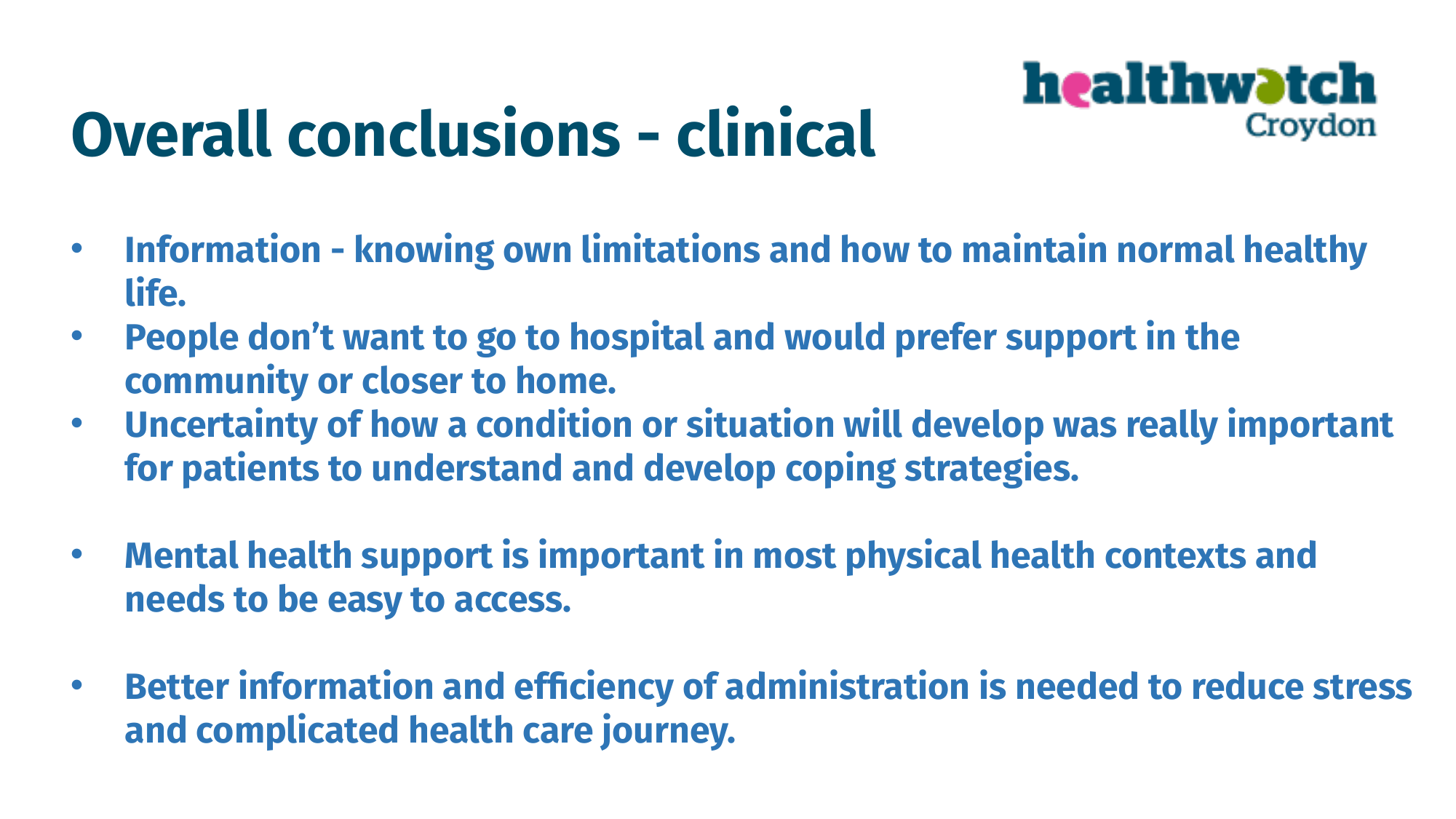

Overall conclusions - clinical
Information - knowing own limitations and how to maintain normal healthy life.
People don’t want to go to hospital and would prefer support in the community or closer to home.
Uncertainty of how a condition or situation will develop was really important for patients to understand and develop coping strategies.

Mental health support is important in most physical health contexts and needs to be easy to access.

Better information and efficiency of administration is needed to reduce stress and complicated health care journey.